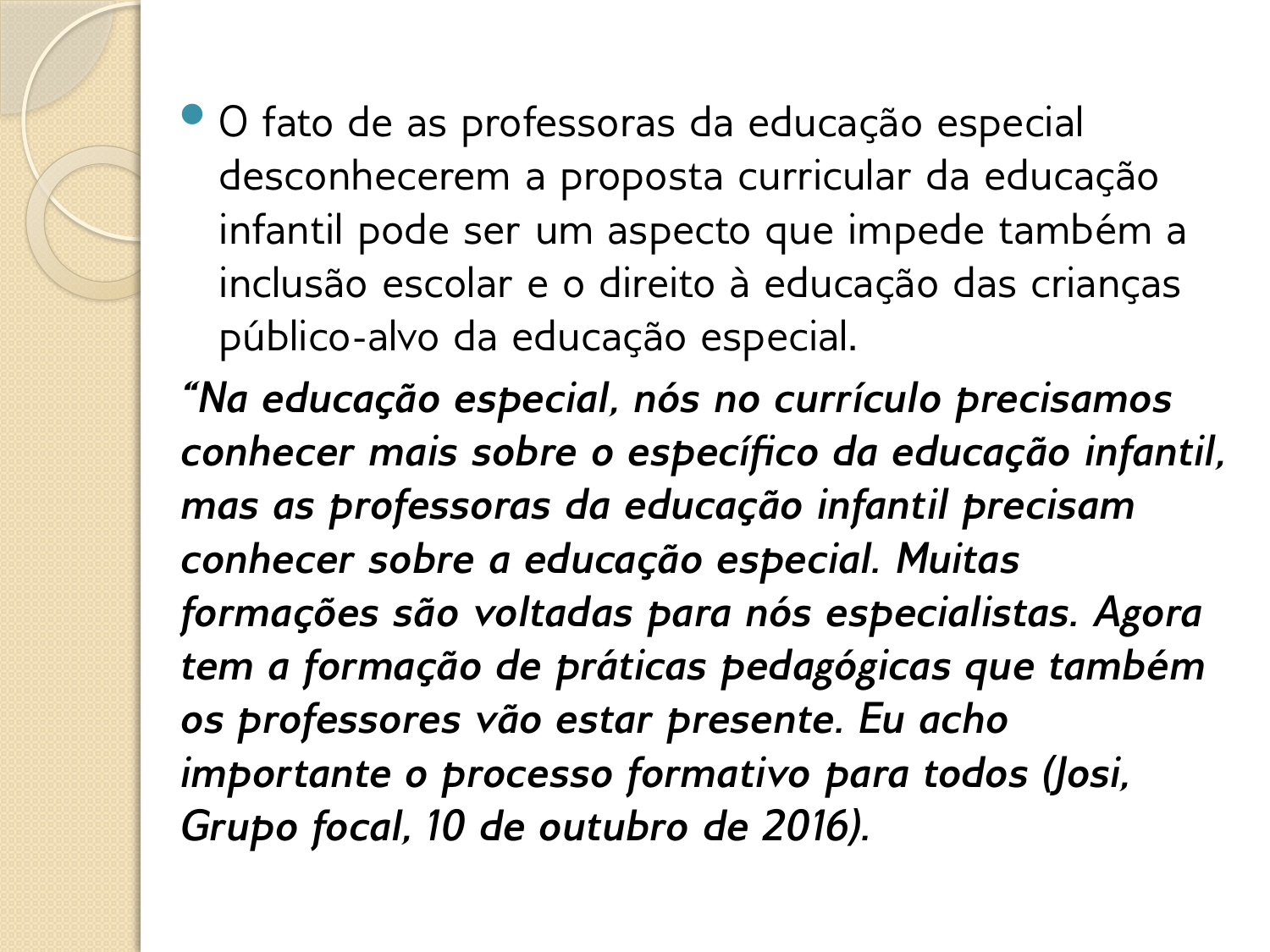

O fato de as professoras da educação especial desconhecerem a proposta curricular da educação infantil pode ser um aspecto que impede também a inclusão escolar e o direito à educação das crianças público-alvo da educação especial.
“Na educação especial, nós no currículo precisamos conhecer mais sobre o específico da educação infantil, mas as professoras da educação infantil precisam conhecer sobre a educação especial. Muitas formações são voltadas para nós especialistas. Agora tem a formação de práticas pedagógicas que também os professores vão estar presente. Eu acho importante o processo formativo para todos (Josi, Grupo focal, 10 de outubro de 2016).